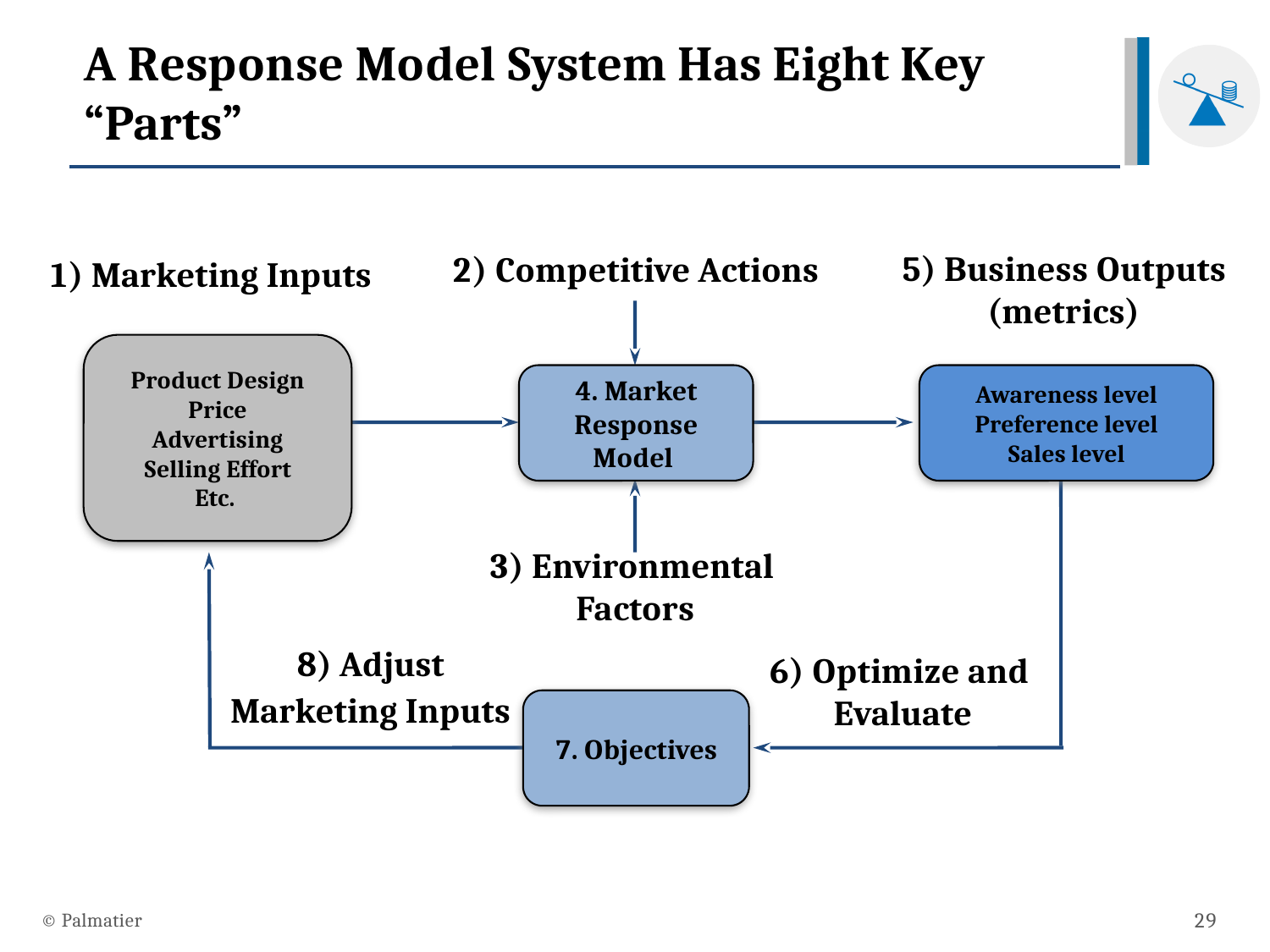

# A Response Model System Has Eight Key “Parts”
5) Business Outputs (metrics)
2) Competitive Actions
1) Marketing Inputs

Product Design
Price
Advertising
Selling Effort
Etc.
4. Market Response Model
Awareness level
Preference level
Sales level

3) Environmental
Factors

8) Adjust Marketing Inputs
6) Optimize and  Evaluate
7. Objectives

© Palmatier
29